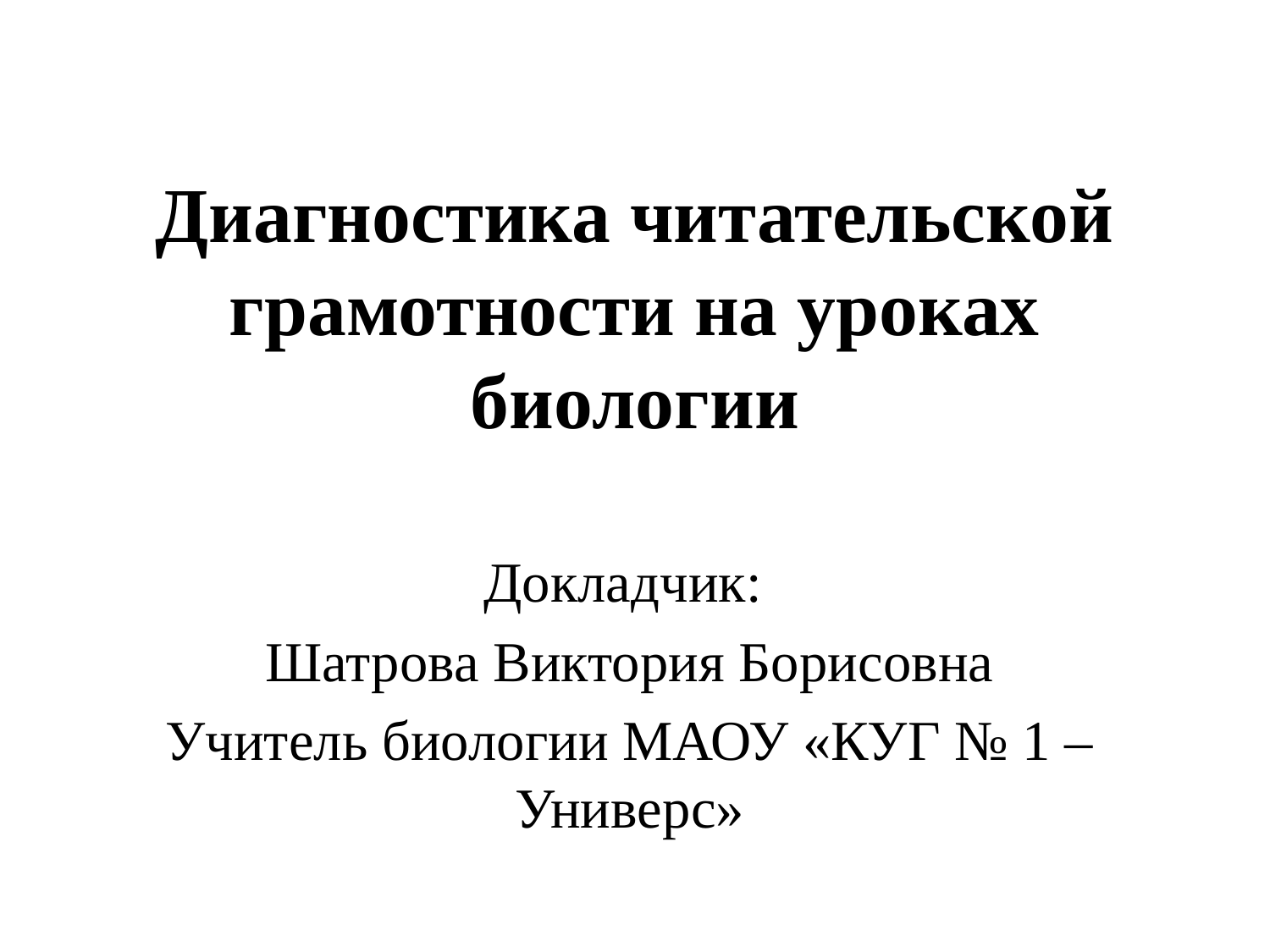

# Диагностика читательской грамотности на уроках биологии
Докладчик:
Шатрова Виктория Борисовна
Учитель биологии МАОУ «КУГ № 1 – Универс»